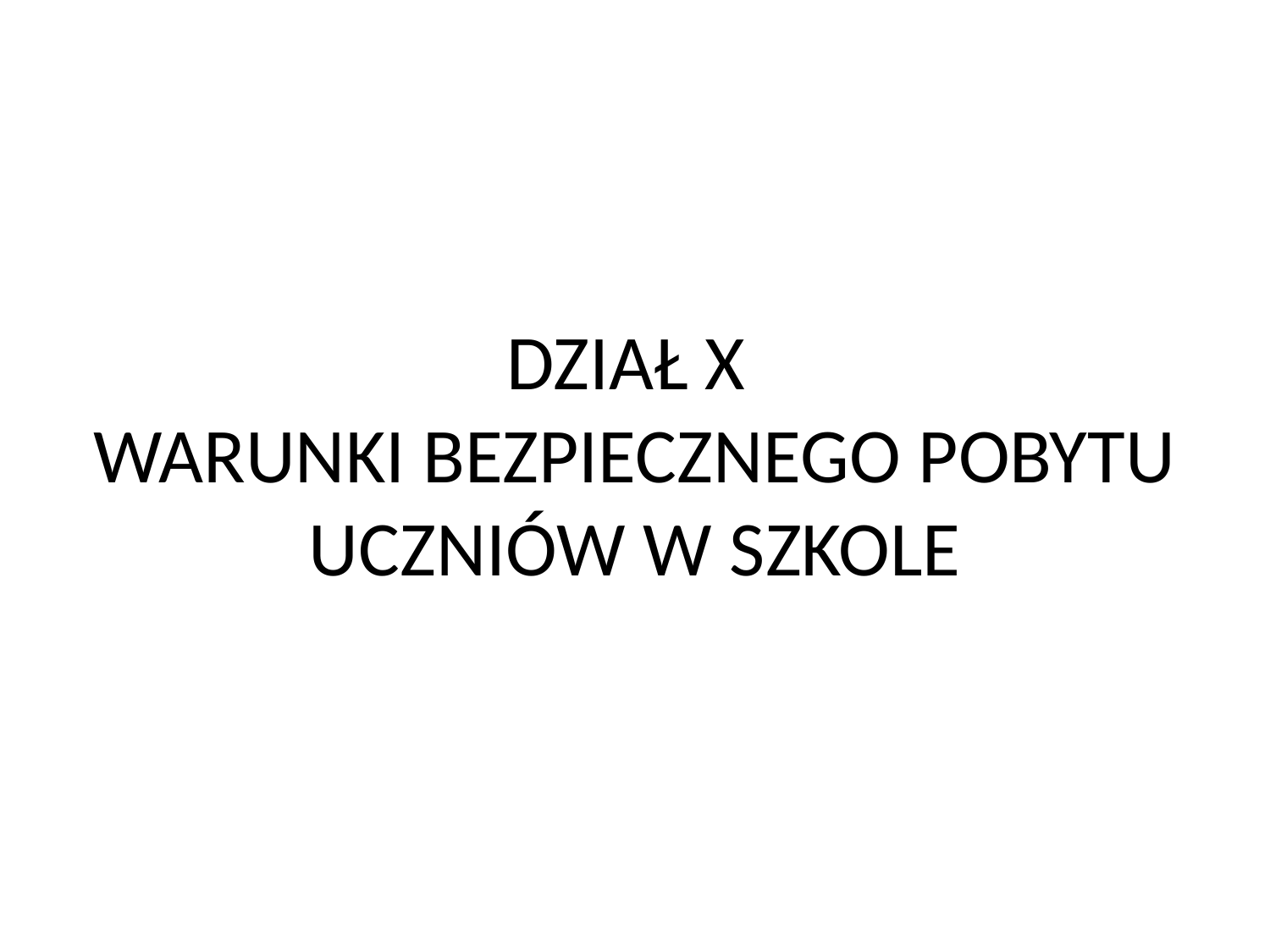

# DZIAŁ X WARUNKI BEZPIECZNEGO POBYTU UCZNIÓW W SZKOLE